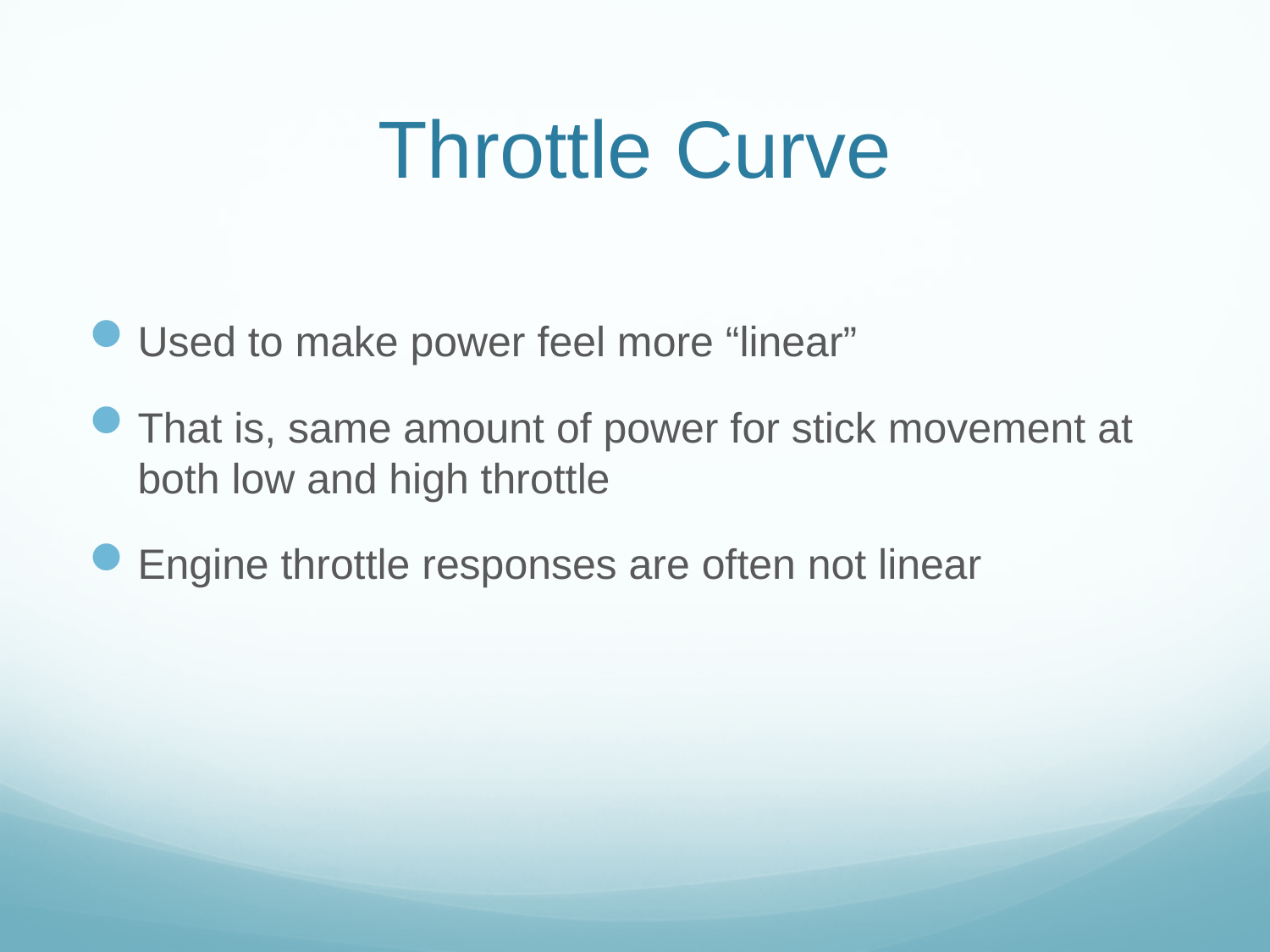

# Throttle Curve

Used to make power feel more “linear”
That is, same amount of power for stick movement at both low and high throttle
Engine throttle responses are often not linear